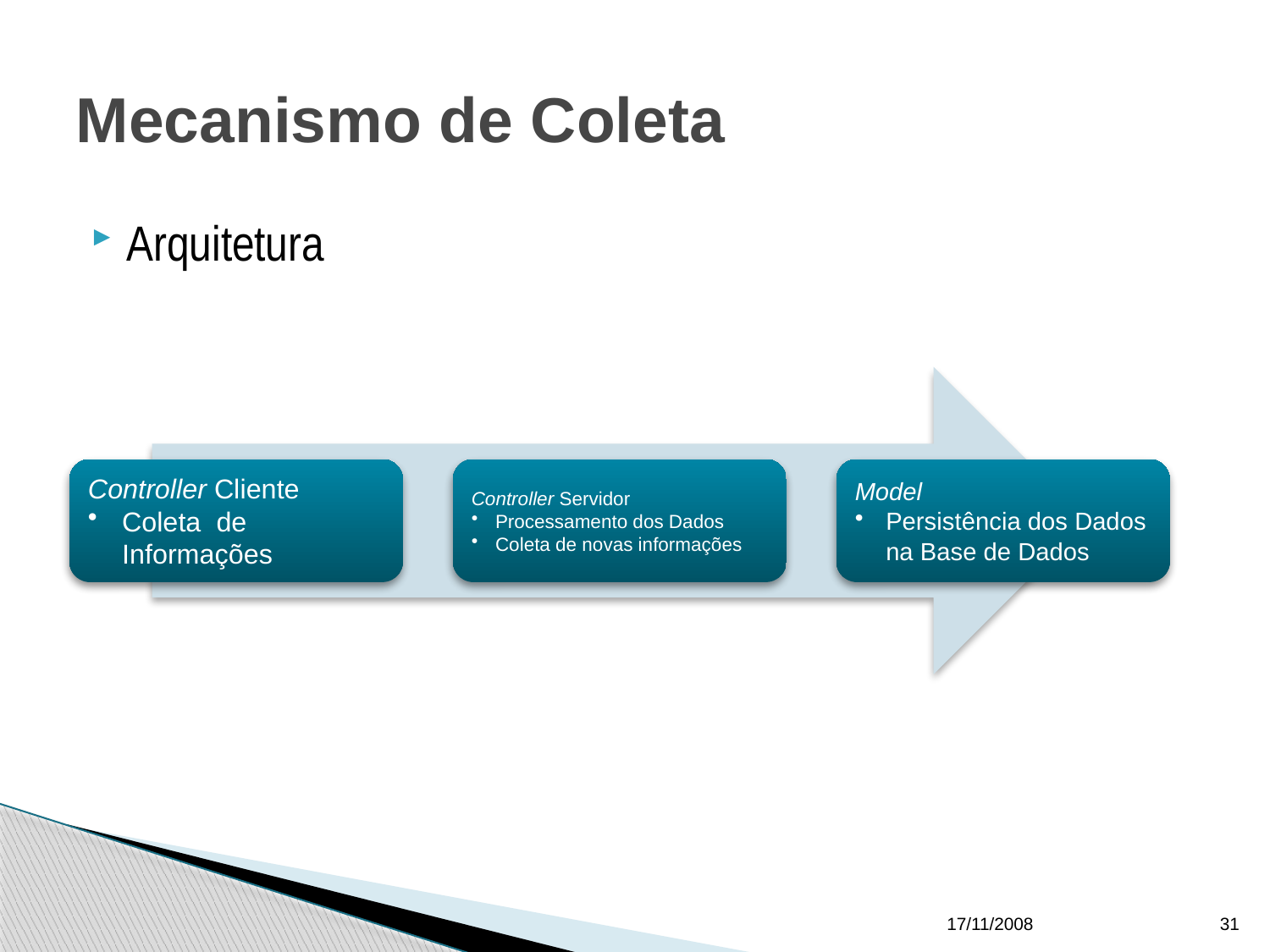

# Mecanismo de Coleta
Arquitetura
Controller Cliente
Coleta  de Informações
Controller Servidor
Model
Persistência dos Dados na Base de Dados
Processamento dos Dados
Coleta de novas informações
17/11/2008
31